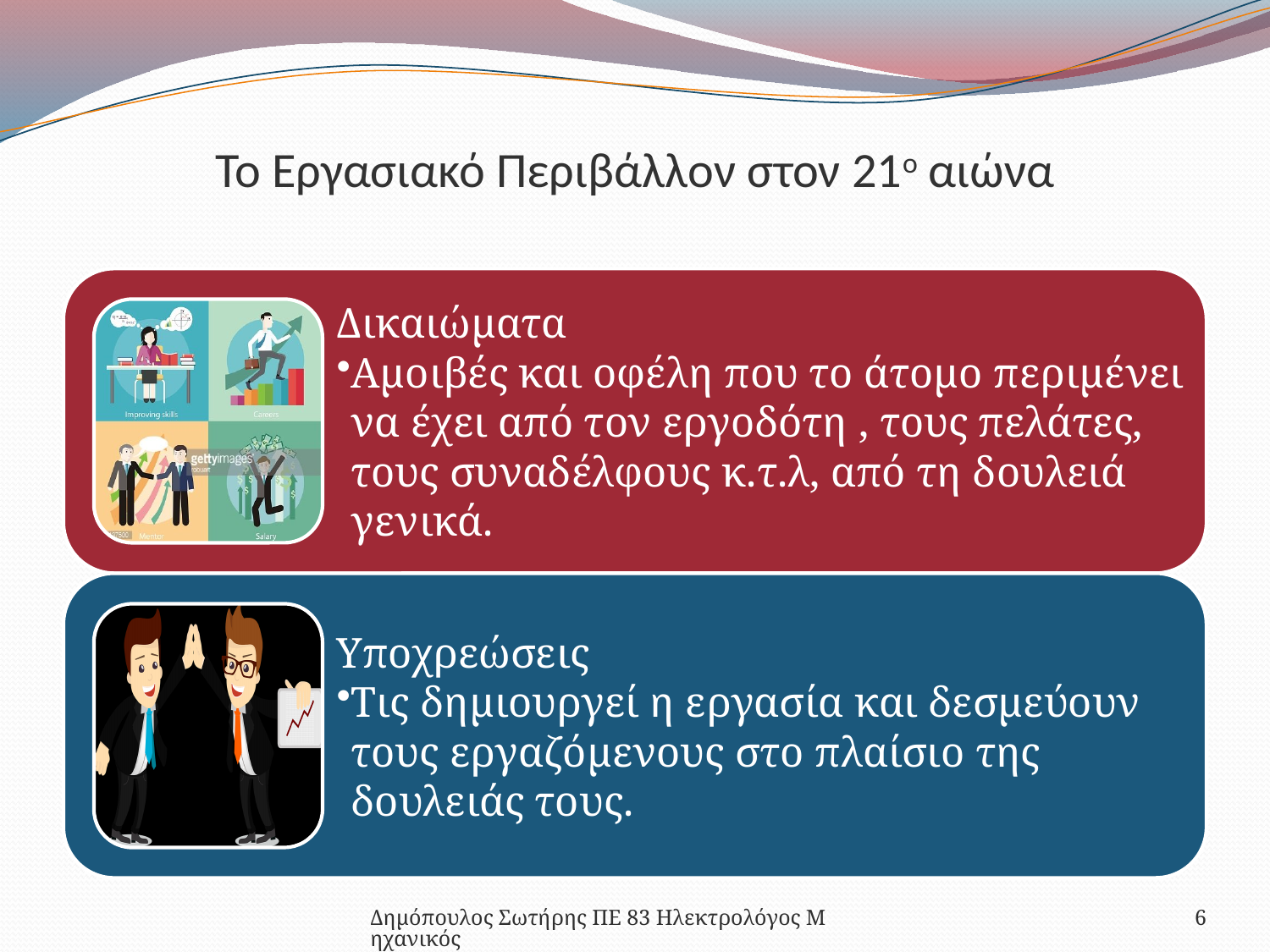

# Το Εργασιακό Περιβάλλον στον 21ο αιώνα
Δικαιώματα
Αμοιβές και οφέλη που το άτομο περιμένει να έχει από τον εργοδότη , τους πελάτες, τους συναδέλφους κ.τ.λ, από τη δουλειά γενικά.
Υποχρεώσεις
Τις δημιουργεί η εργασία και δεσμεύουν τους εργαζόμενους στο πλαίσιο της δουλειάς τους.
Δημόπουλος Σωτήρης ΠΕ 83 Ηλεκτρολόγος Μηχανικός
6